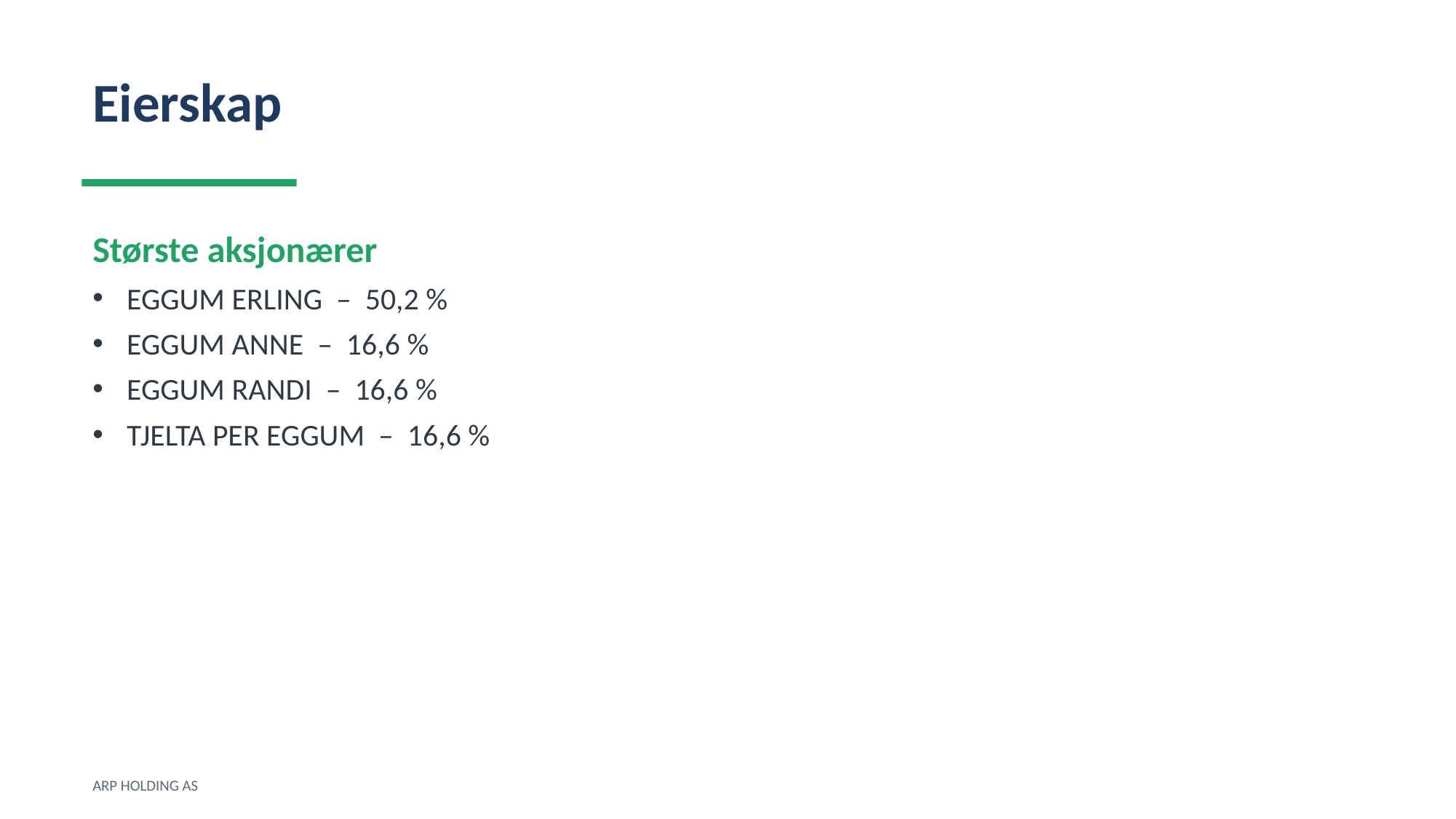

Eierskap

Største aksjonærer
EGGUM ERLING  –  50,2 %
EGGUM ANNE  –  16,6 %
EGGUM RANDI  –  16,6 %
TJELTA PER EGGUM  –  16,6 %
ARP HOLDING AS